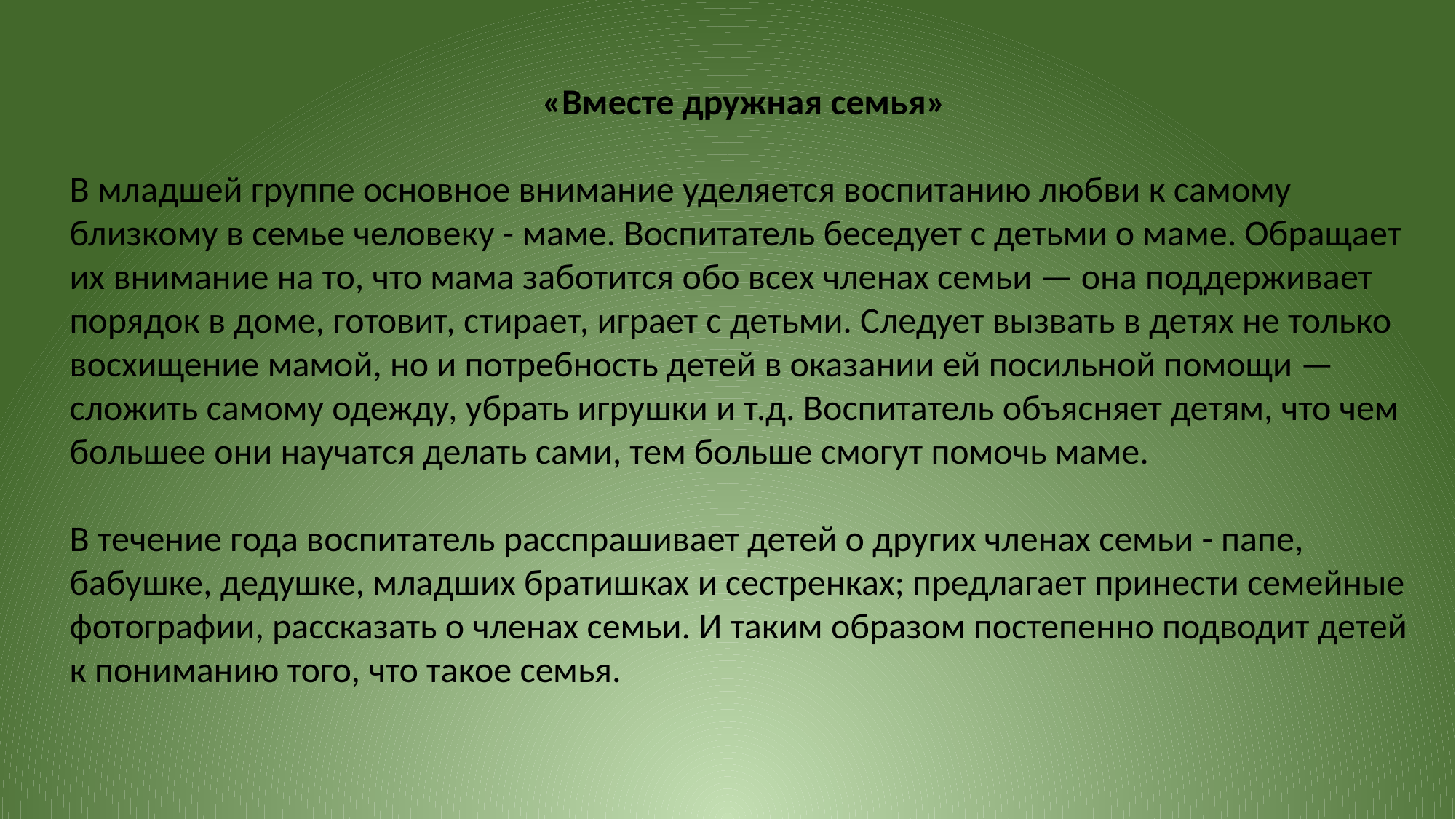

«Вместе дружная семья»

В младшей группе основное внимание уделяется воспитанию любви к самому близкому в семье человеку - маме. Воспитатель беседует с детьми о маме. Обращает их внимание на то, что мама заботится обо всех членах семьи — она поддерживает порядок в доме, готовит, стирает, играет с детьми. Следует вызвать в детях не только восхищение мамой, но и потребность детей в оказании ей посильной помощи — сложить самому одежду, убрать игрушки и т.д. Воспитатель объясняет детям, что чем большее они научатся делать сами, тем больше смогут помочь маме.

В течение года воспитатель расспрашивает детей о других членах семьи - папе, бабушке, дедушке, младших братишках и сестренках; предлагает принести семейные фотографии, рассказать о членах семьи. И таким образом постепенно подводит детей к пониманию того, что такое семья.